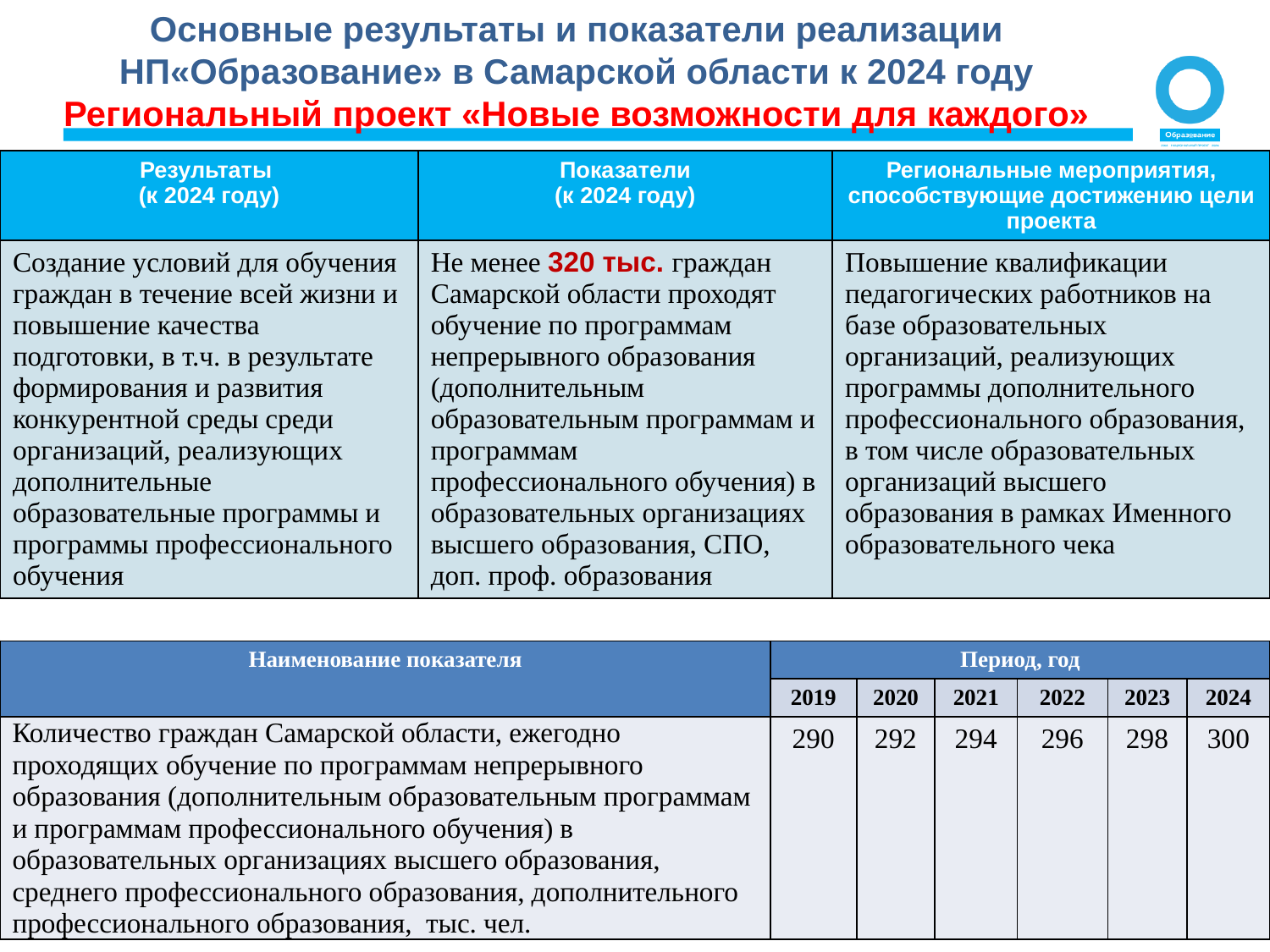

Основные результаты и показатели реализации НП«Образование» в Самарской области к 2024 году
Региональный проект «Новые возможности для каждого»
| Результаты (к 2024 году) | Показатели (к 2024 году) | Региональные мероприятия, способствующие достижению цели проекта |
| --- | --- | --- |
| Создание условий для обучения граждан в течение всей жизни и повышение качества подготовки, в т.ч. в результате формирования и развития конкурентной среды среди организаций, реализующих дополнительные образовательные программы и программы профессионального обучения | Не менее 320 тыс. граждан Самарской области проходят обучение по программам непрерывного образования (дополнительным образовательным программам и программам профессионального обучения) в образовательных организациях высшего образования, СПО, доп. проф. образования | Повышение квалификации педагогических работников на базе образовательных организаций, реализующих программы дополнительного профессионального образования, в том числе образовательных организаций высшего образования в рамках Именного образовательного чека |
| Наименование показателя | Период, год |  |  |  |  |  |
| --- | --- | --- | --- | --- | --- | --- |
|  | 2019 | 2020 | 2021 | 2022 | 2023 | 2024 |
| Количество граждан Самарской области, ежегодно проходящих обучение по программам непрерывного образования (дополнительным образовательным программам и программам профессионального обучения) в образовательных организациях высшего образования, среднего профессионального образования, дополнительного профессионального образования, тыс. чел. | 290 | 292 | 294 | 296 | 298 | 300 |